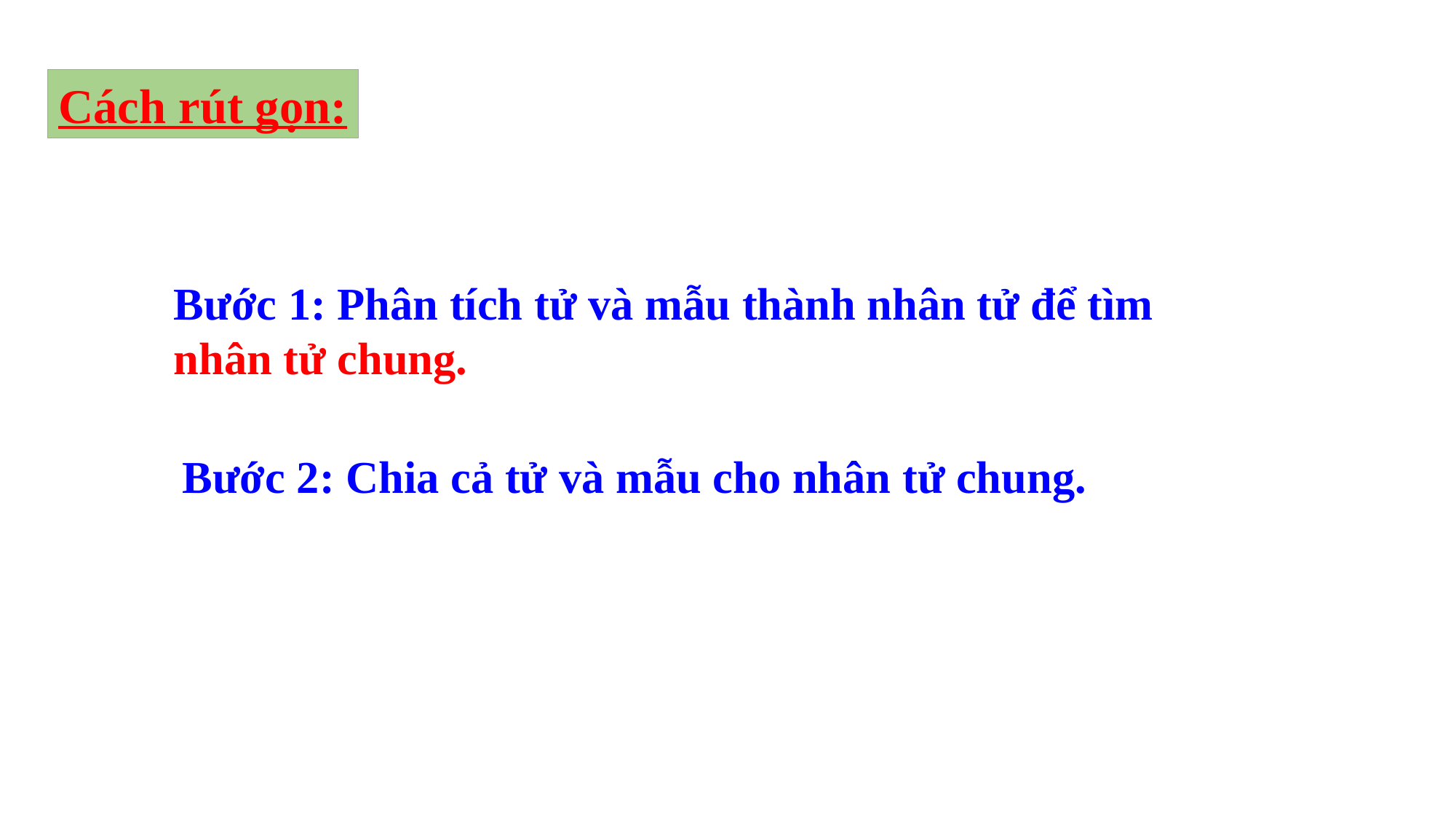

Cách rút gọn:
Bước 1: Phân tích tử và mẫu thành nhân tử để tìm nhân tử chung.
Bước 2: Chia cả tử và mẫu cho nhân tử chung.